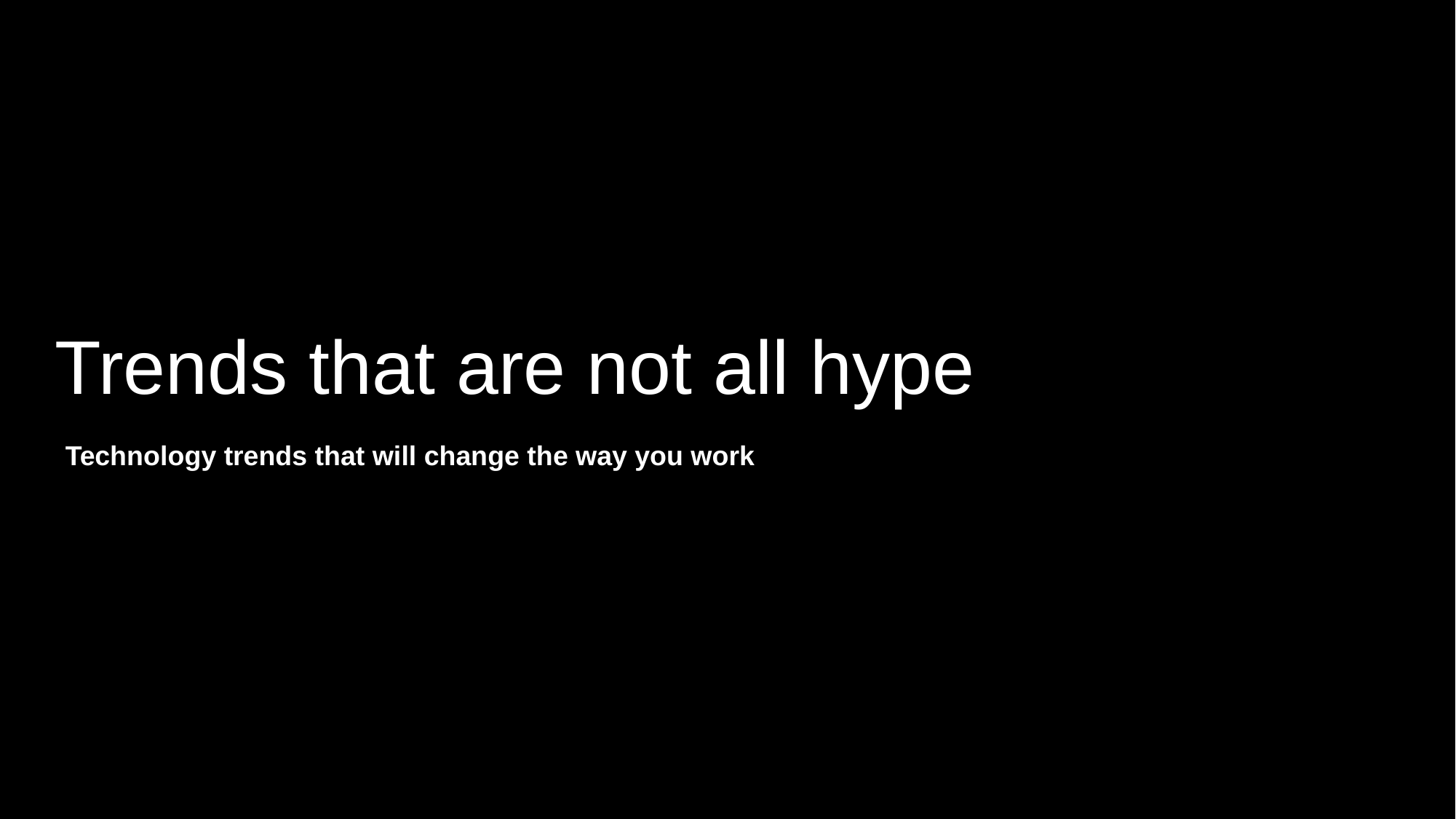

# Trends that are not all hype
Technology trends that will change the way you work